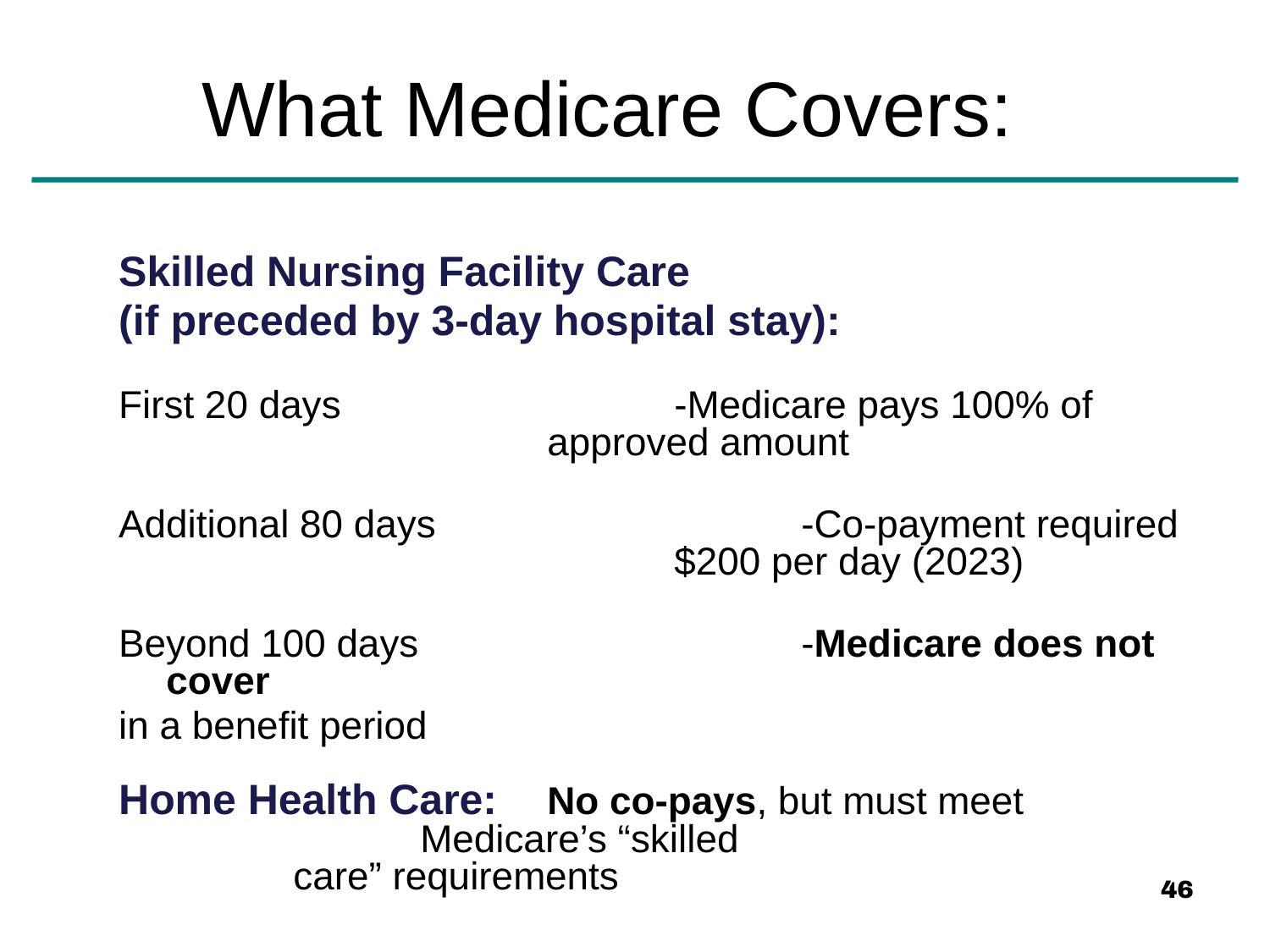

What Medicare Covers:

Skilled Nursing Facility Care
(if preceded by 3-day hospital stay):
First 20 days 			-Medicare pays 100% of 				approved amount

Additional 80 days 			-Co-payment required 				$200 per day (2023)

Beyond 100 days 			-Medicare does not cover
in a benefit period

Home Health Care:  	No co-pays, but must meet 				Medicare’s “skilled 					care” requirements
46